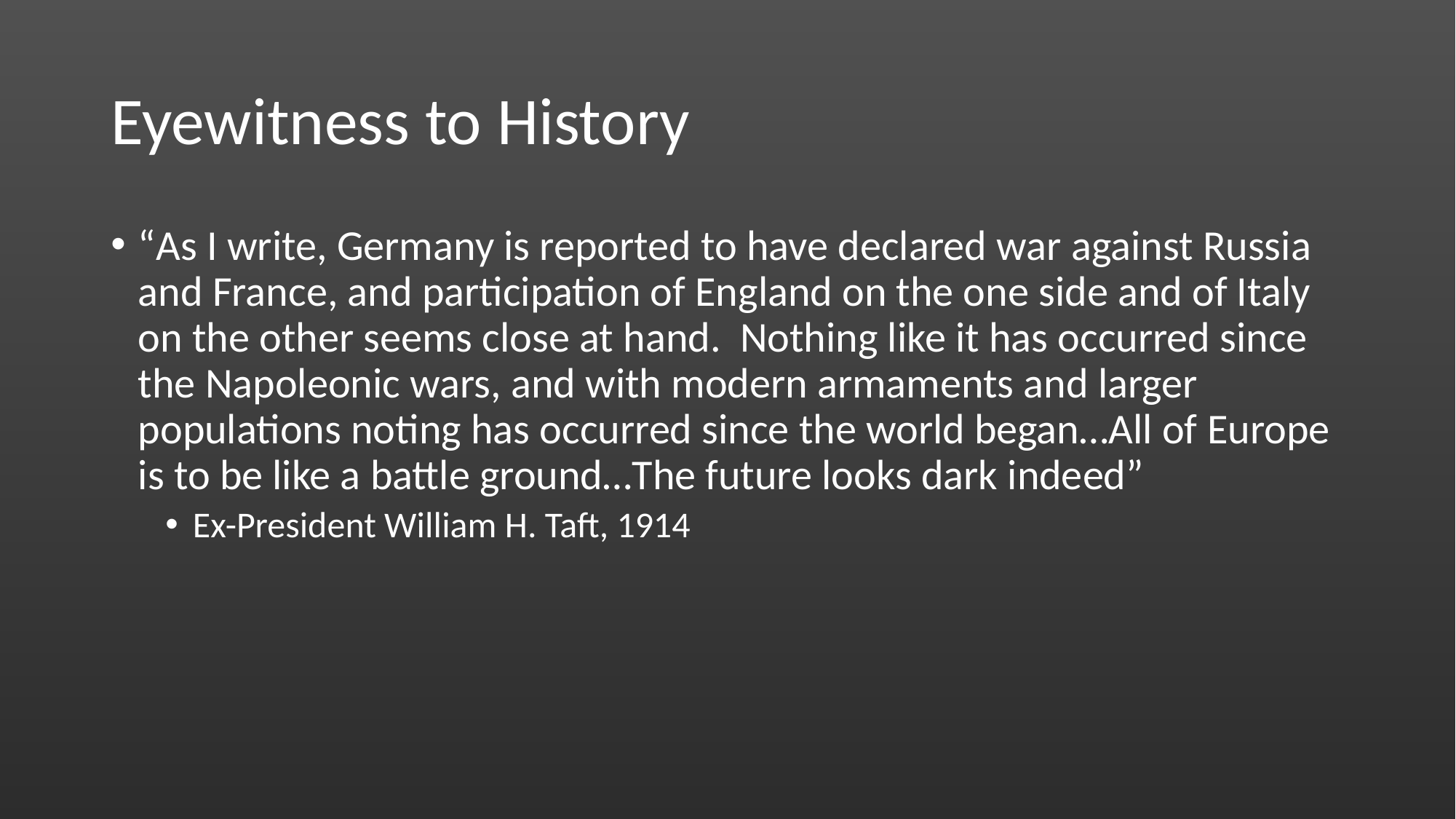

# Eyewitness to History
“As I write, Germany is reported to have declared war against Russia and France, and participation of England on the one side and of Italy on the other seems close at hand.  Nothing like it has occurred since the Napoleonic wars, and with modern armaments and larger populations noting has occurred since the world began…All of Europe is to be like a battle ground…The future looks dark indeed”
Ex-President William H. Taft, 1914